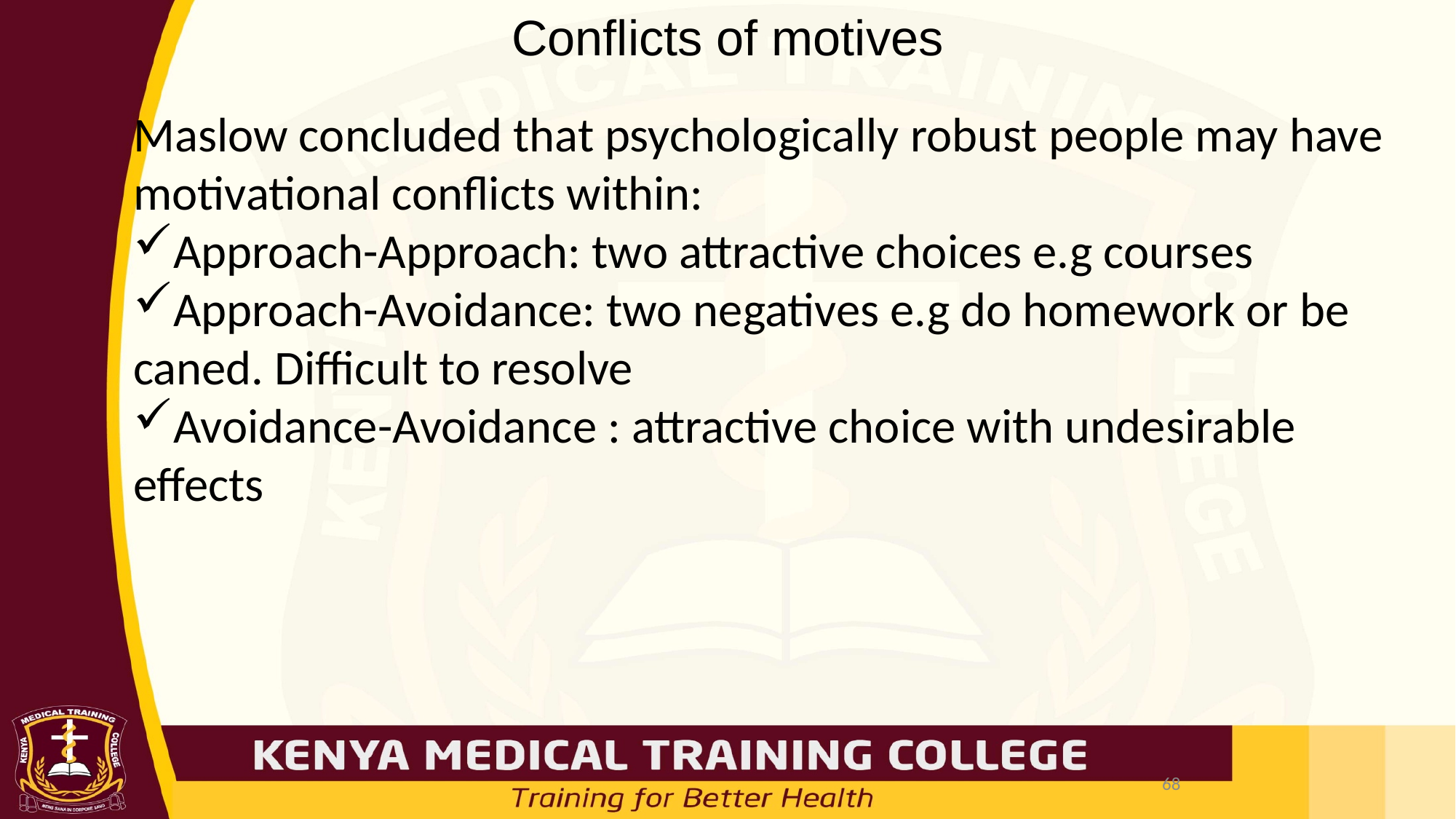

# Conflicts of motives
Maslow concluded that psychologically robust people may have motivational conflicts within:
Approach-Approach: two attractive choices e.g courses
Approach-Avoidance: two negatives e.g do homework or be caned. Difficult to resolve
Avoidance-Avoidance : attractive choice with undesirable effects
68